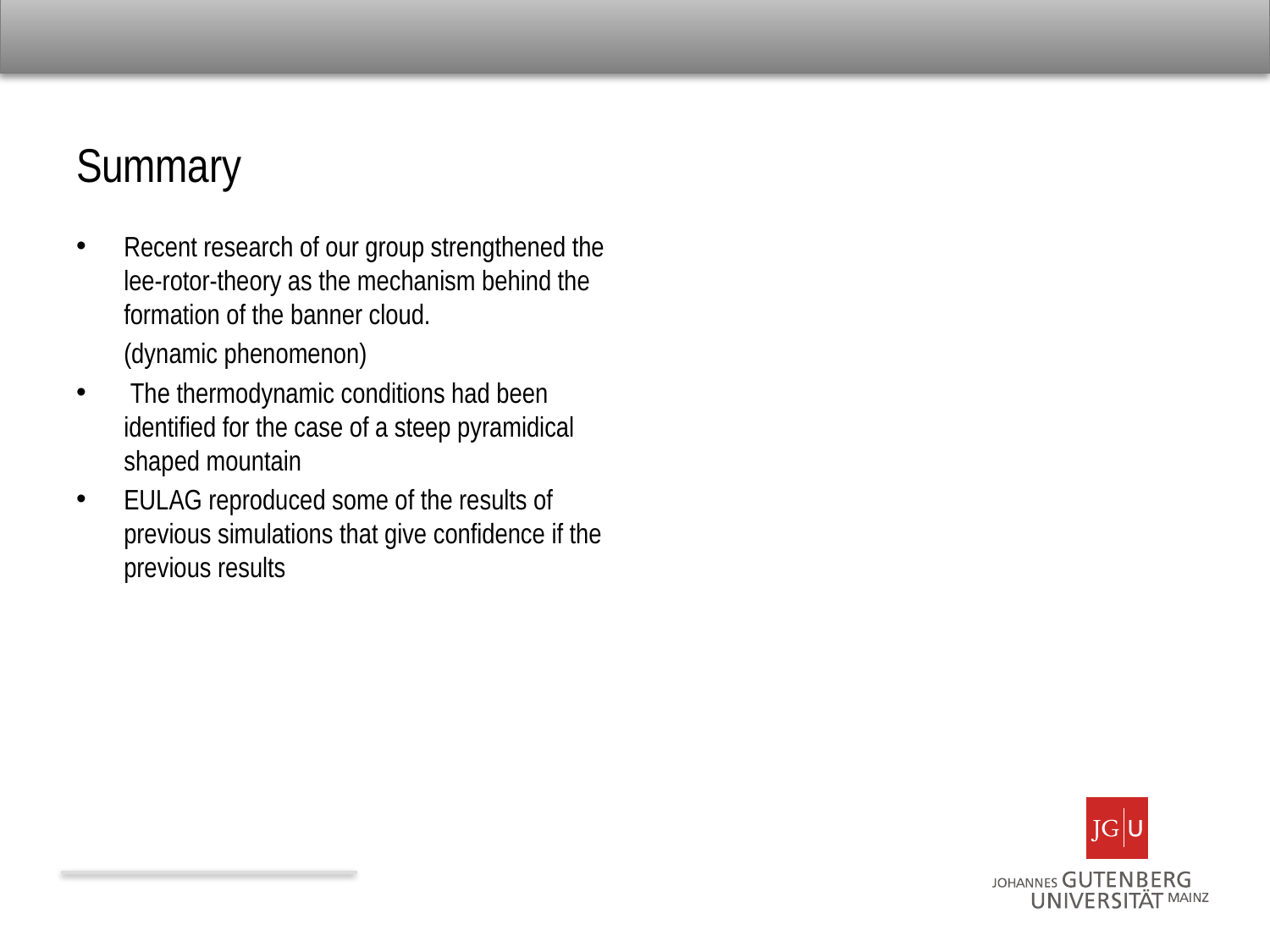

#
Summary
Recent research of our group strengthened the lee-rotor-theory as the mechanism behind the formation of the banner cloud.
	(dynamic phenomenon)
 The thermodynamic conditions had been identified for the case of a steep pyramidical shaped mountain
EULAG reproduced some of the results of previous simulations that give confidence if the previous results